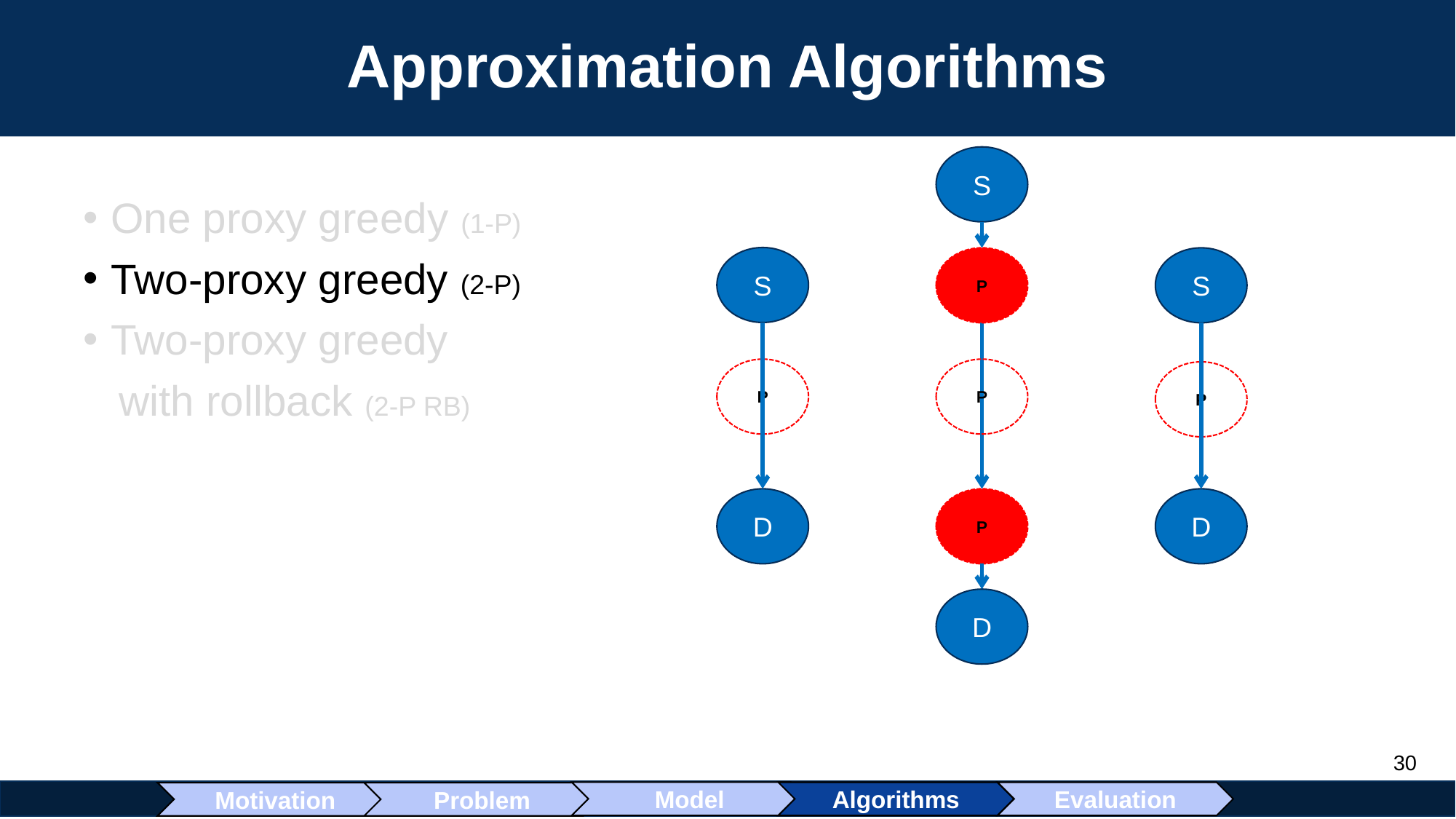

# Approximation Algorithms
S
One proxy greedy (1-P)
Two-proxy greedy (2-P)
Two-proxy greedy
   with rollback (2-P RB)

S
P
S
P
P
P
P
D
D
D

Model
Algorithms
Motivation
Problem
Evaluation